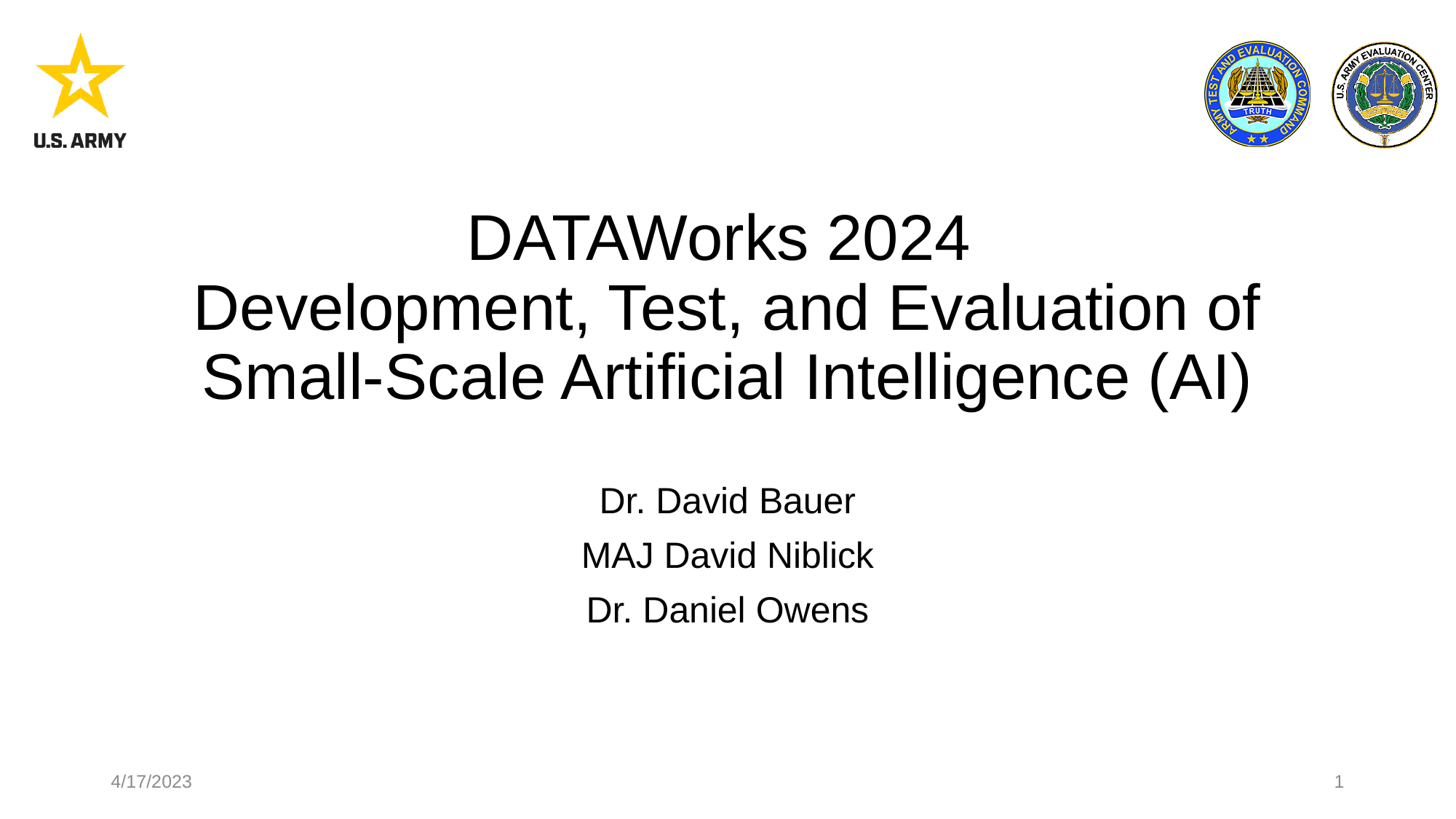

# DATAWorks 2024 Development, Test, and Evaluation of Small-Scale Artificial Intelligence (AI)
Dr. David Bauer
MAJ David Niblick
Dr. Daniel Owens
4/17/2023
1